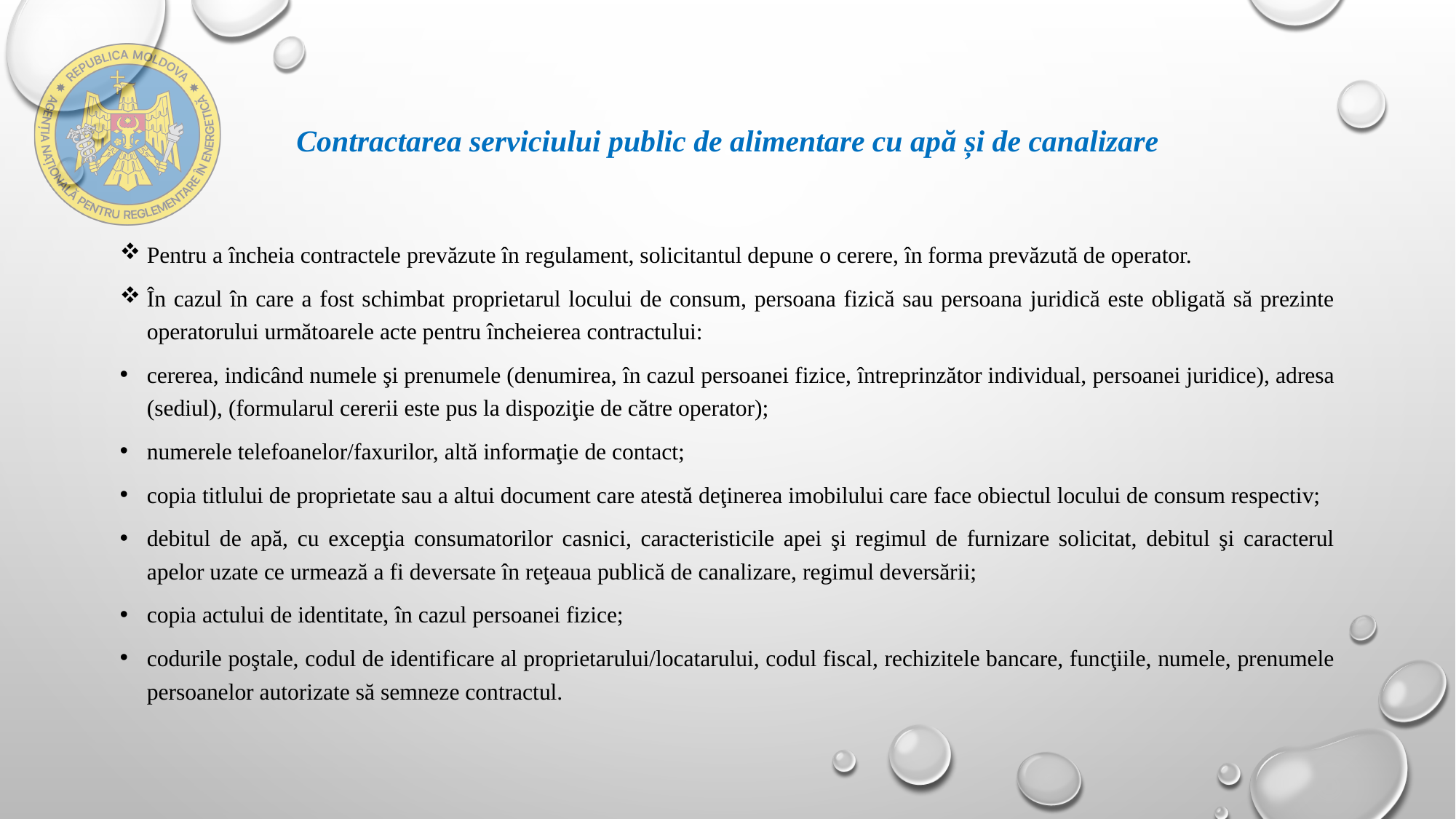

# Contractarea serviciului public de alimentare cu apă și de canalizare
Pentru a încheia contractele prevăzute în regulament, solicitantul depune o cerere, în forma prevăzută de operator.
În cazul în care a fost schimbat proprietarul locului de consum, persoana fizică sau persoana juridică este obligată să prezinte operatorului următoarele acte pentru încheierea contractului:
cererea, indicând numele şi prenumele (denumirea, în cazul persoanei fizice, întreprinzător individual, persoanei juridice), adresa (sediul), (formularul cererii este pus la dispoziţie de către operator);
numerele telefoanelor/faxurilor, altă informaţie de contact;
copia titlului de proprietate sau a altui document care atestă deţinerea imobilului care face obiectul locului de consum respectiv;
debitul de apă, cu excepţia consumatorilor casnici, caracteristicile apei şi regimul de furnizare solicitat, debitul şi caracterul apelor uzate ce urmează a fi deversate în reţeaua publică de canalizare, regimul deversării;
copia actului de identitate, în cazul persoanei fizice;
codurile poştale, codul de identificare al proprietarului/locatarului, codul fiscal, rechizitele bancare, funcţiile, numele, prenumele persoanelor autorizate să semneze contractul.